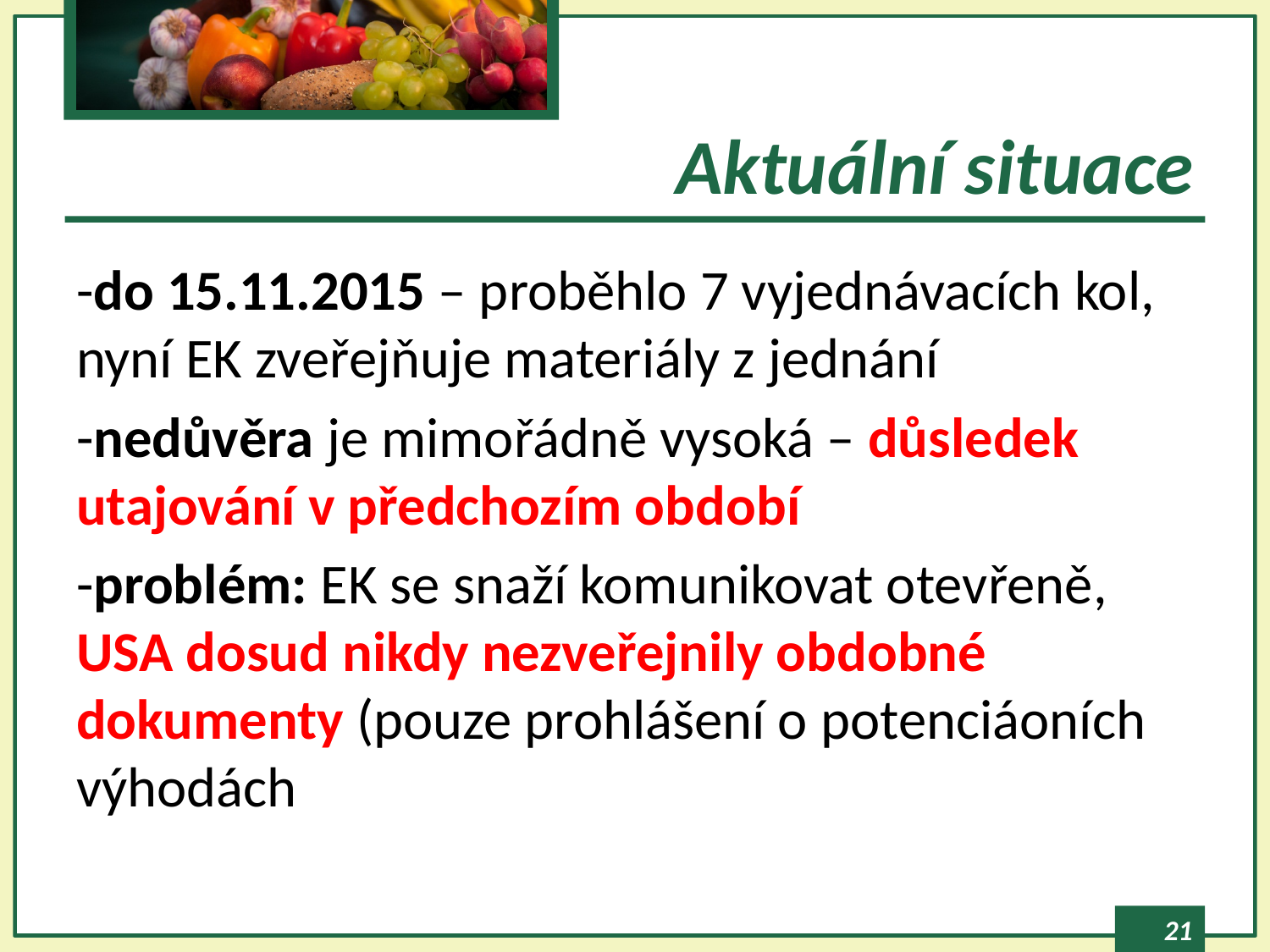

# Aktuální situace
-do 15.11.2015 – proběhlo 7 vyjednávacích kol, nyní EK zveřejňuje materiály z jednání
-nedůvěra je mimořádně vysoká – důsledek utajování v předchozím období
-problém: EK se snaží komunikovat otevřeně, USA dosud nikdy nezveřejnily obdobné dokumenty (pouze prohlášení o potenciáoních výhodách